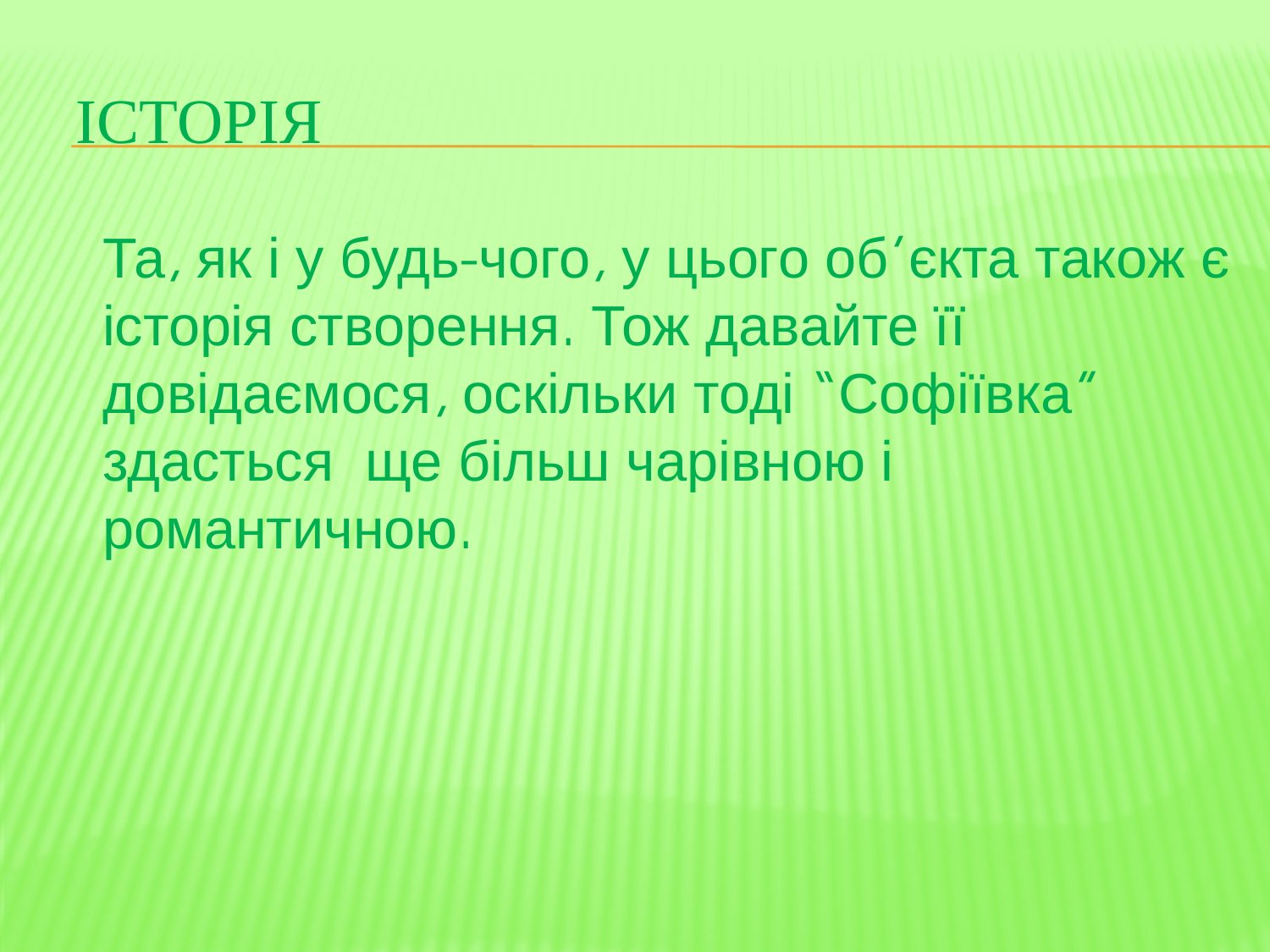

# ІСторія
	Та, як і у будь-чого, у цього об’єкта також є історія створення. Тож давайте її довідаємося, оскільки тоді “Софіївка” здасться  ще більш чарівною і романтичною.